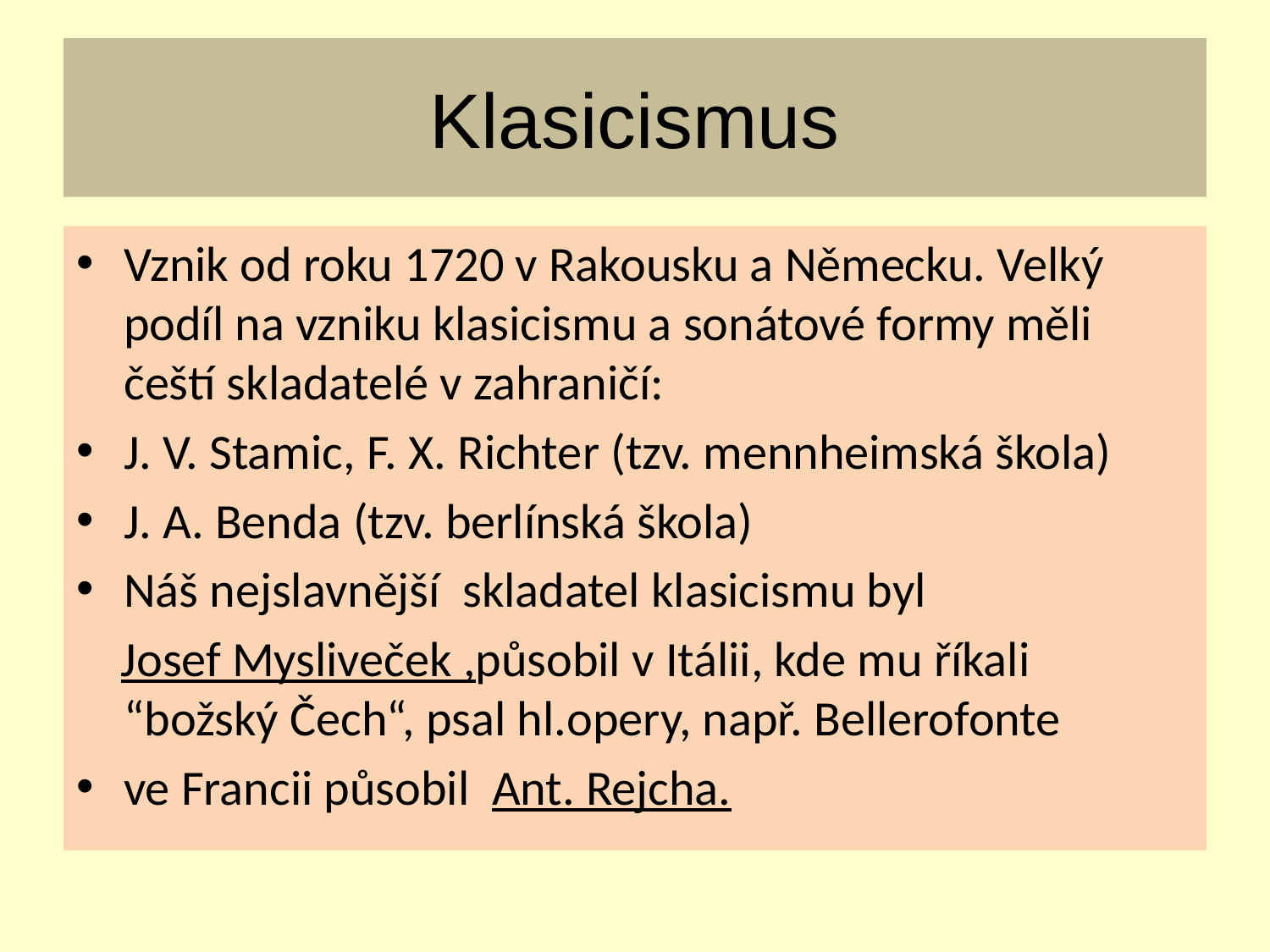

# Klasicismus
Vznik od roku 1720 v Rakousku a Německu. Velký podíl na vzniku klasicismu a sonátové formy měli čeští skladatelé v zahraničí:
J. V. Stamic, F. X. Richter (tzv. mennheimská škola)
J. A. Benda (tzv. berlínská škola)
Náš nejslavnější  skladatel klasicismu byl
    Josef Mysliveček ,působil v Itálii, kde mu říkali “božský Čech“, psal hl.opery, např. Bellerofonte
ve Francii působil  Ant. Rejcha.